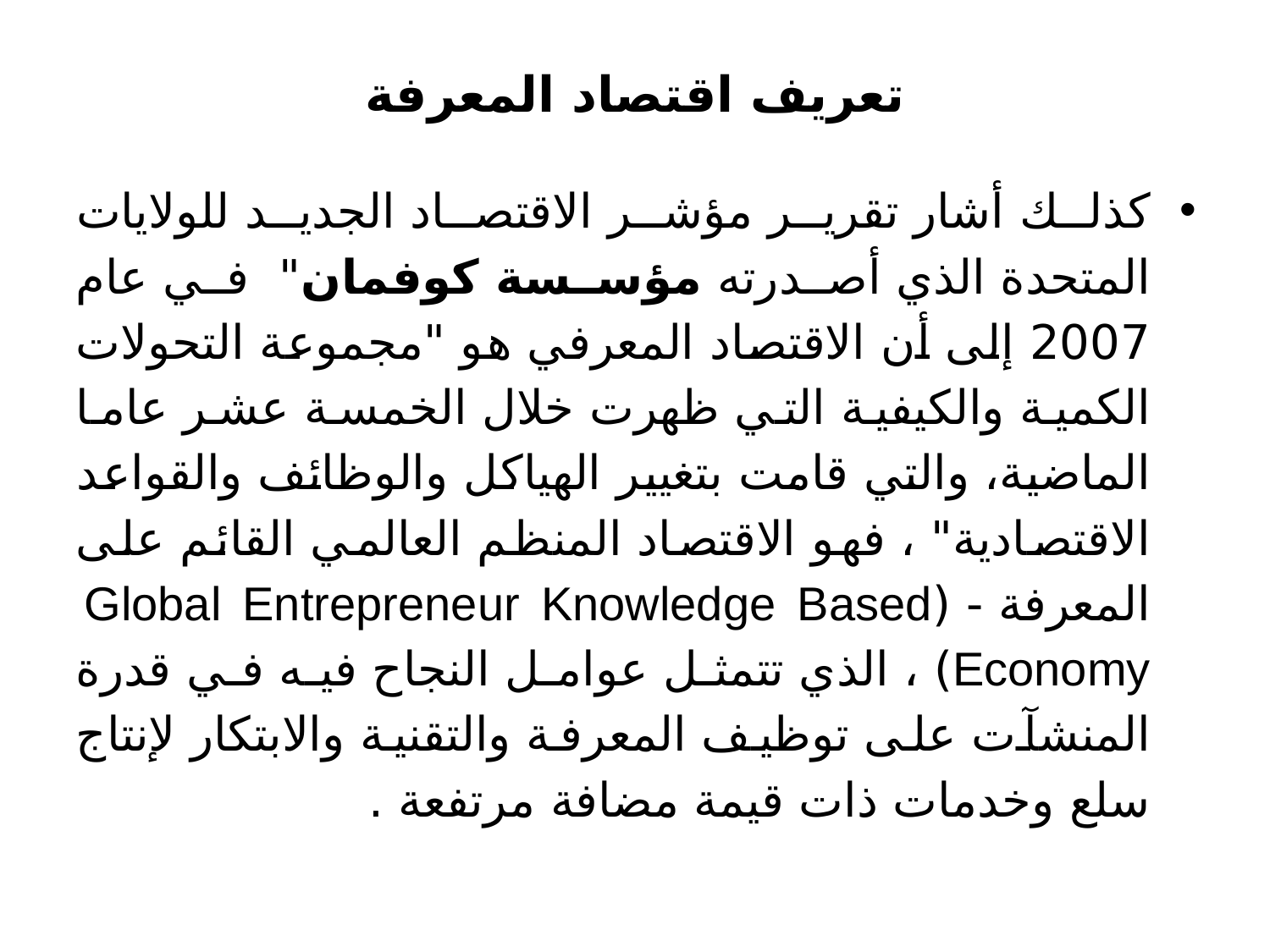

# تعريف اقتصاد المعرفة
كذلك أشار تقرير مؤشر الاقتصاد الجديد للولايات المتحدة الذي أصدرته مؤسسة كوفمان"  في عام 2007 إلى أن الاقتصاد المعرفي هو "مجموعة التحولات الكمية والكيفية التي ظهرت خلال الخمسة عشر عاما الماضية، والتي قامت بتغيير الهياكل والوظائف والقواعد الاقتصادية" ، فهو الاقتصاد المنظم العالمي القائم على المعرفة - (Global Entrepreneur Knowledge Based Economy) ، الذي تتمثل عوامل النجاح فيه في قدرة المنشآت على توظيف المعرفة والتقنية والابتكار لإنتاج سلع وخدمات ذات قيمة مضافة مرتفعة .